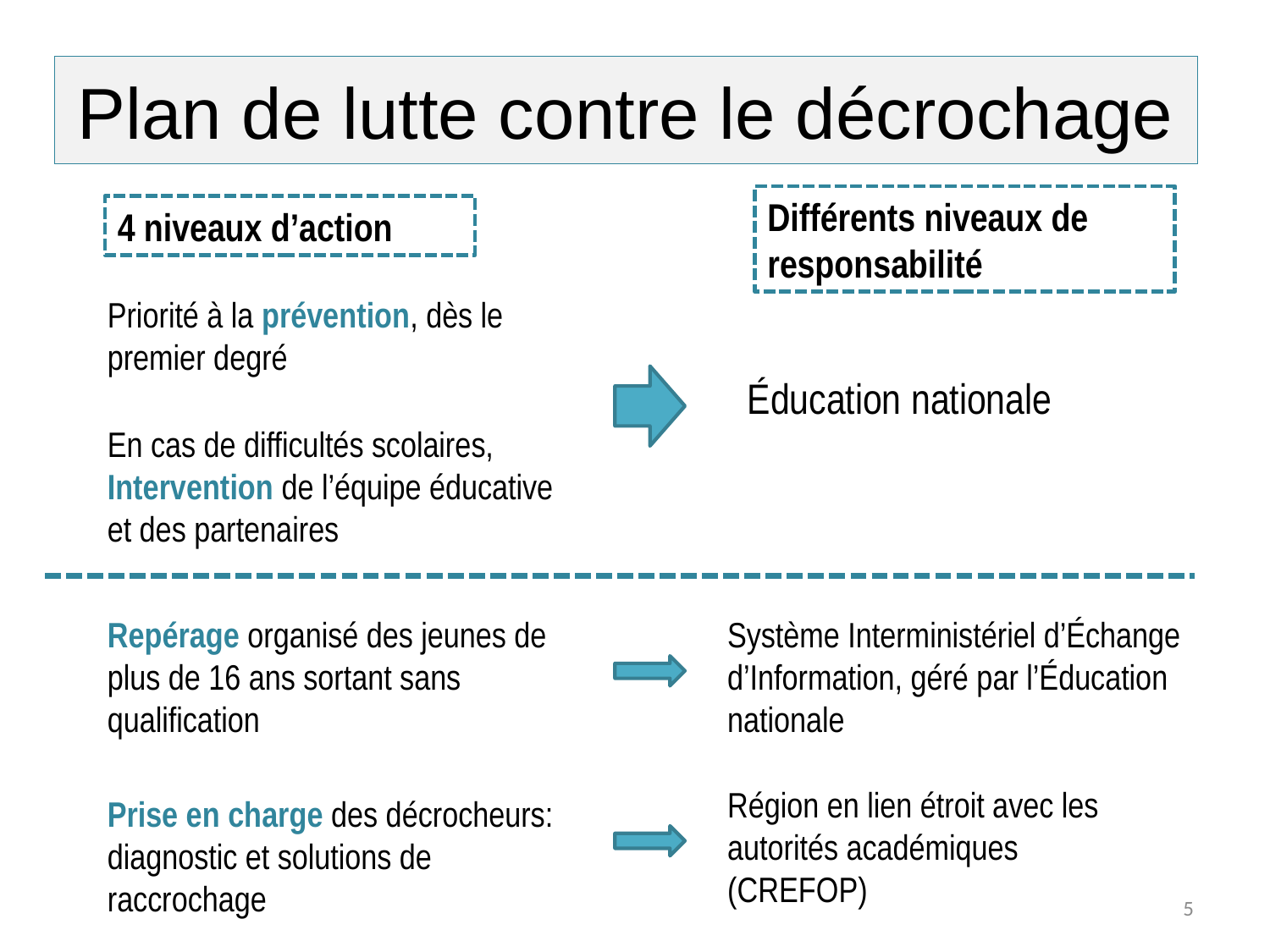

# Plan de lutte contre le décrochage
Différents niveaux de responsabilité
4 niveaux d’action
Priorité à la prévention, dès le premier degré

Éducation nationale
En cas de difficultés scolaires, Intervention de l’équipe éducative et des partenaires
Repérage organisé des jeunes de plus de 16 ans sortant sans qualification
Système Interministériel d’Échange d’Information, géré par l’Éducation nationale

Région en lien étroit avec les autorités académiques (CREFOP)
Prise en charge des décrocheurs: diagnostic et solutions de raccrochage

5